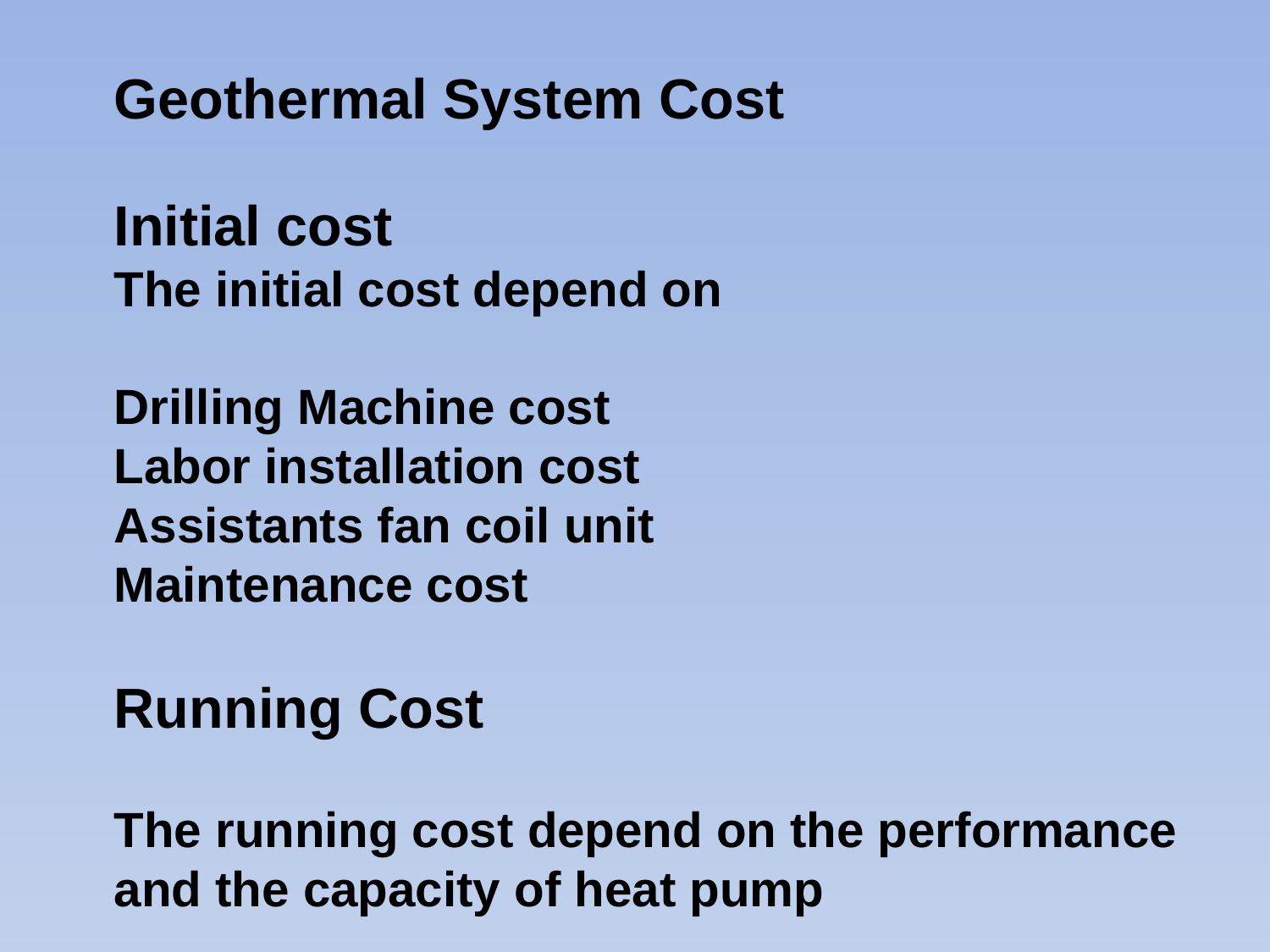

Geothermal System Cost

Initial cost
The initial cost depend on

Drilling Machine cost
Labor installation cost
Assistants fan coil unit
Maintenance cost

Running Cost

The running cost depend on the performance and the capacity of heat pump